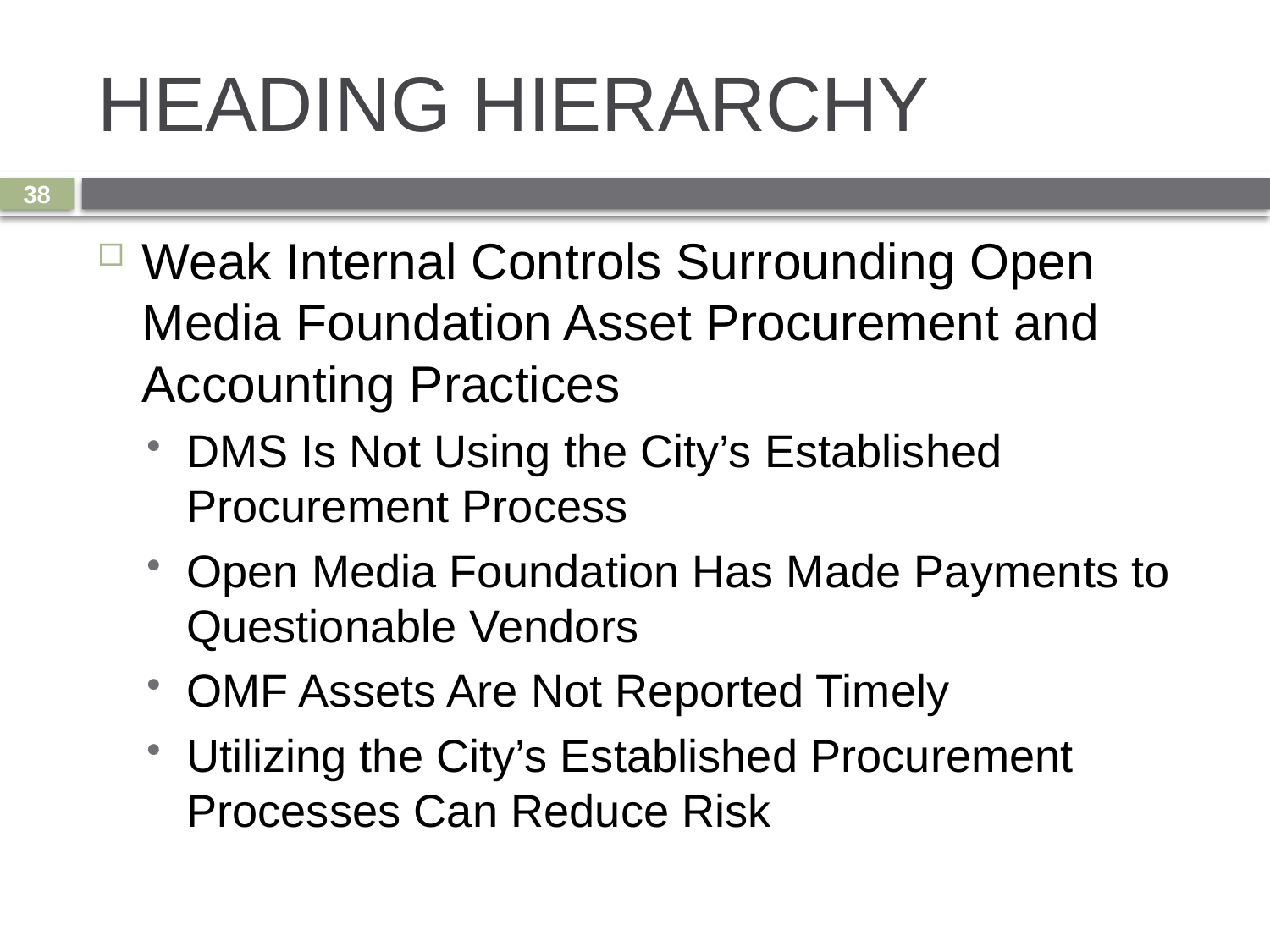

# HEADING HIERARCHY
38
Weak Internal Controls Surrounding Open Media Foundation Asset Procurement and Accounting Practices
DMS Is Not Using the City’s Established Procurement Process
Open Media Foundation Has Made Payments to Questionable Vendors
OMF Assets Are Not Reported Timely
Utilizing the City’s Established Procurement Processes Can Reduce Risk